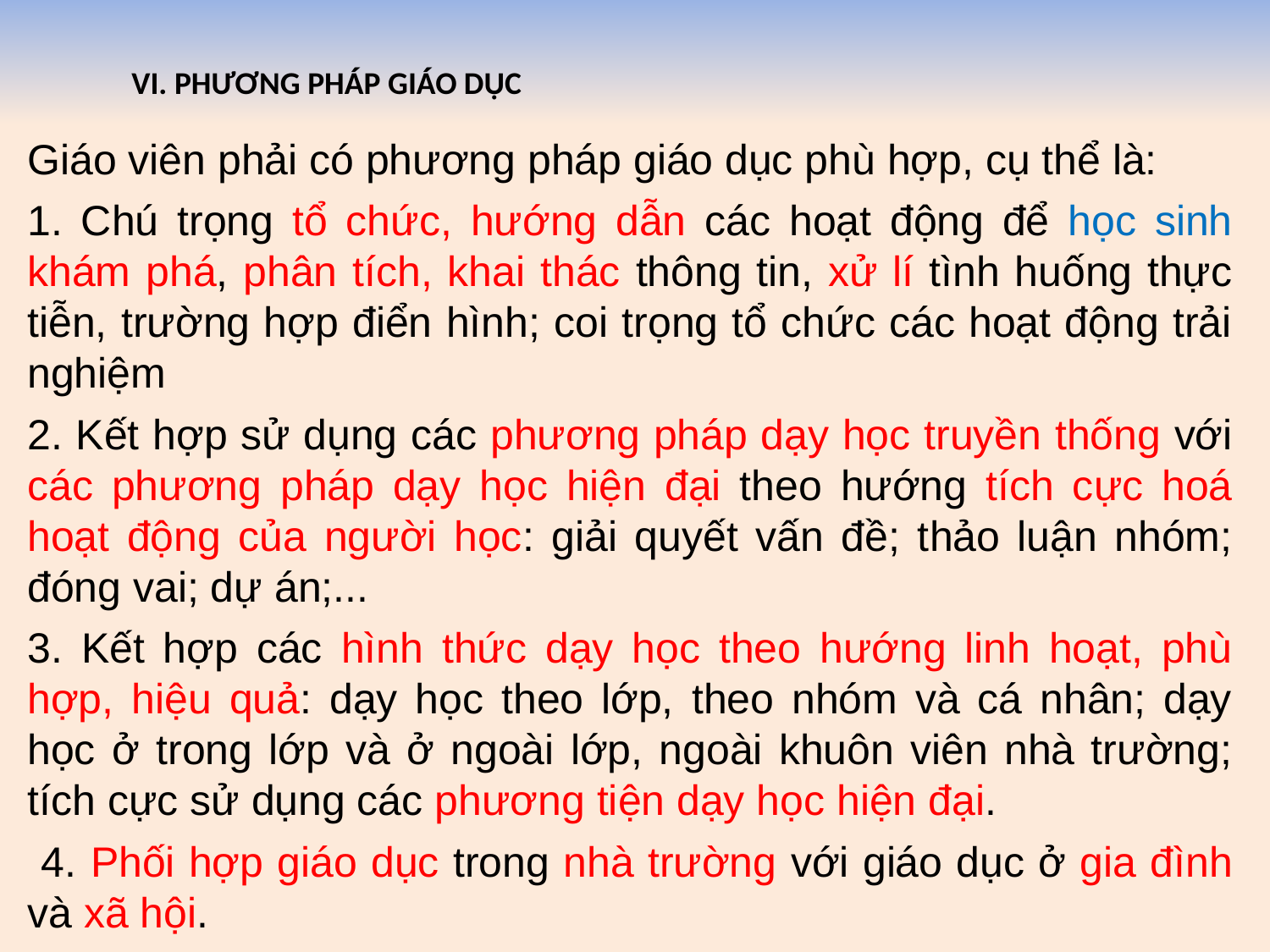

VI. PHƯƠNG PHÁP GIÁO DỤC
Giáo viên phải có phương pháp giáo dục phù hợp, cụ thể là:
1. Chú trọng tổ chức, hướng dẫn các hoạt động để học sinh khám phá, phân tích, khai thác thông tin, xử lí tình huống thực tiễn, trường hợp điển hình; coi trọng tổ chức các hoạt động trải nghiệm
2. Kết hợp sử dụng các phương pháp dạy học truyền thống với các phương pháp dạy học hiện đại theo hướng tích cực hoá hoạt động của người học: giải quyết vấn đề; thảo luận nhóm; đóng vai; dự án;...
3. Kết hợp các hình thức dạy học theo hướng linh hoạt, phù hợp, hiệu quả: dạy học theo lớp, theo nhóm và cá nhân; dạy học ở trong lớp và ở ngoài lớp, ngoài khuôn viên nhà trường; tích cực sử dụng các phương tiện dạy học hiện đại.
 4. Phối hợp giáo dục trong nhà trường với giáo dục ở gia đình và xã hội.